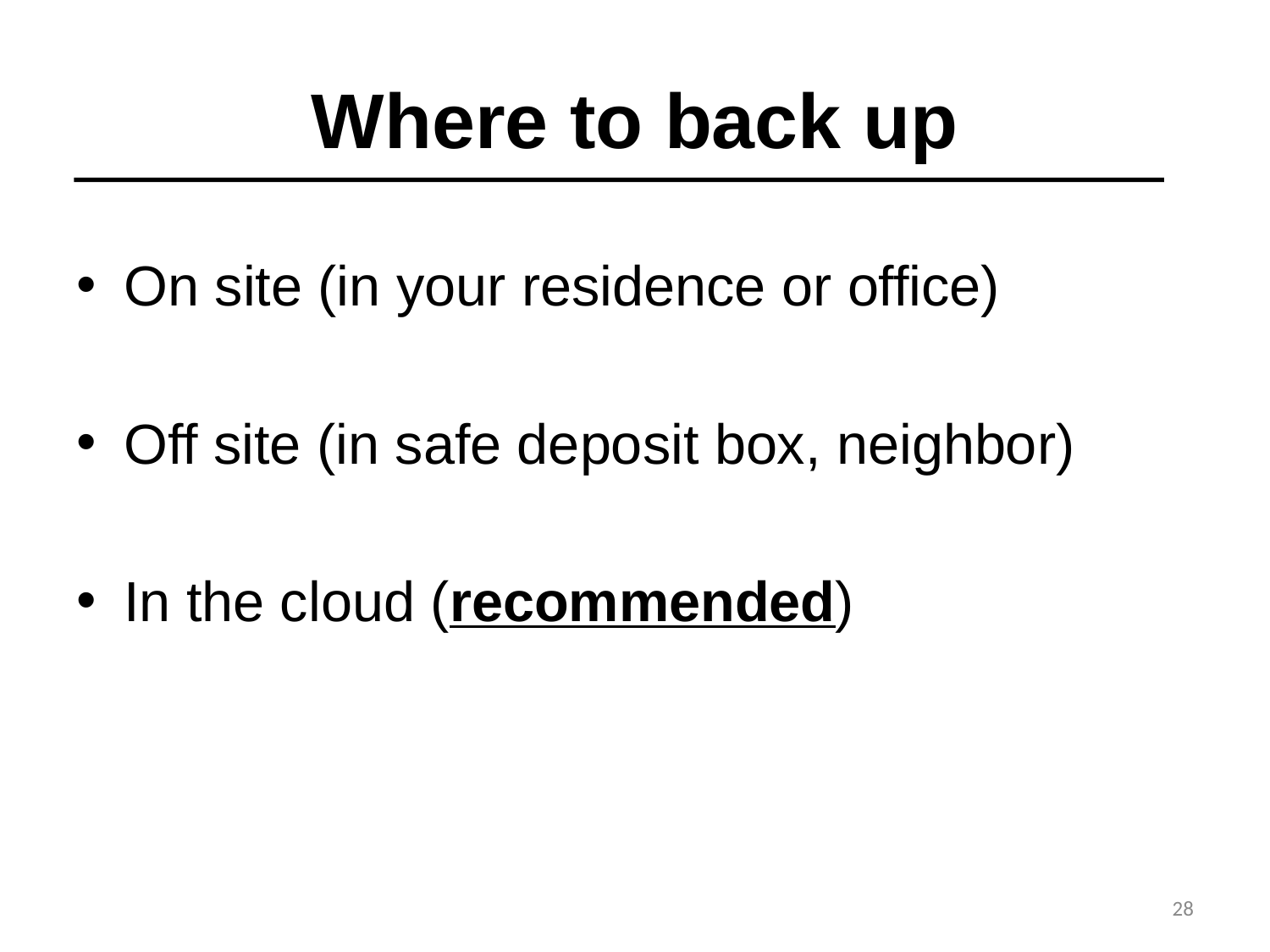

# Where to back up

On site (in your residence or office)

Off site (in safe deposit box, neighbor)

In the cloud (recommended)
28